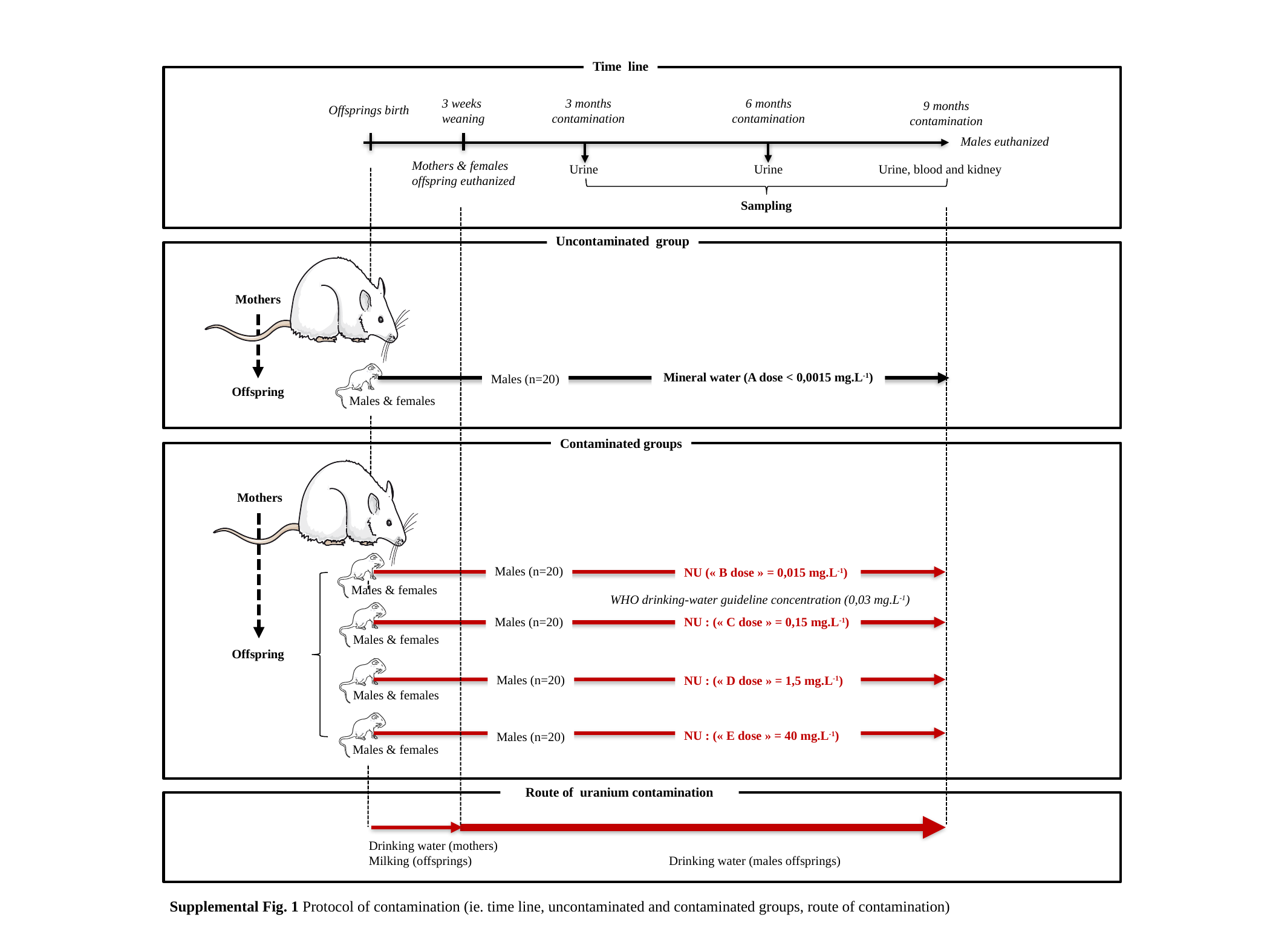

Time  line

3 weeks
weaning
3 months
contamination
6 months
contamination
9 months
contamination
Offsprings birth
Males euthanized
Mothers & females
offspring euthanized
Urine
Urine
Urine, blood and kidney
Sampling
Uncontaminated  group

Mothers

Males & females
Mineral water (A dose < 0,0015 mg.L-1)
Males (n=20)
Offspring
Contaminated groups

Mothers

Males & females
Males (n=20)
NU (« B dose » = 0,015 mg.L-1)

WHO drinking-water guideline concentration (0,03 mg.L-1)

Males & females
Males (n=20)
NU : (« C dose » = 0,15 mg.L-1)
Offspring

Males & females
Males (n=20)
NU : (« D dose » = 1,5 mg.L-1)

Males & females
NU : (« E dose » = 40 mg.L-1)
Males (n=20)
Route of  uranium contamination

Drinking water (mothers)
Milking (offsprings)
Drinking water (males offsprings)
Supplemental Fig. 1 Protocol of contamination (ie. time line, uncontaminated and contaminated groups, route of contamination)